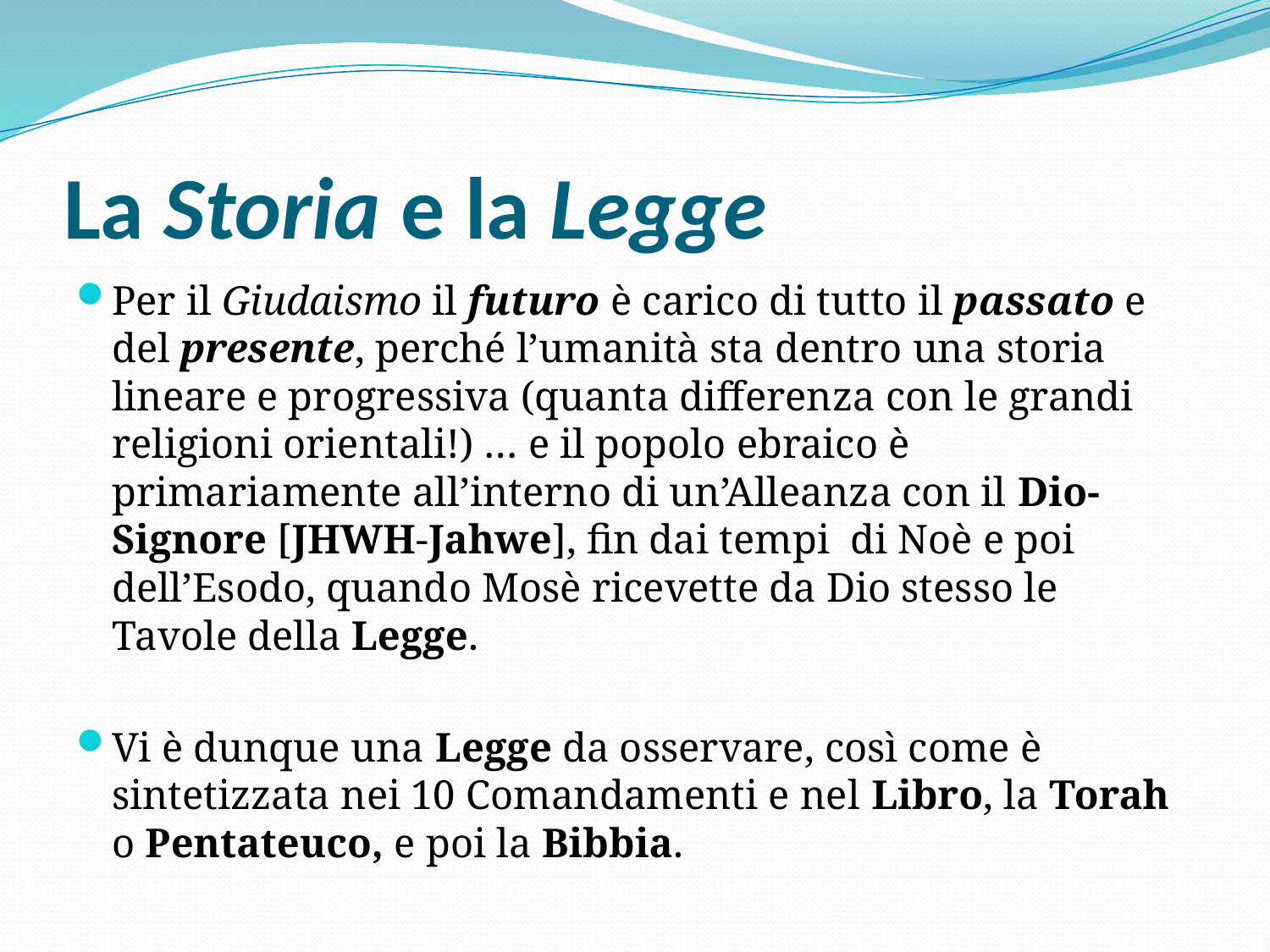

# La Storia e la Legge
Per il Giudaismo il futuro è carico di tutto il passato e del presente, perché l’umanità sta dentro una storia lineare e progressiva (quanta differenza con le grandi religioni orientali!) … e il popolo ebraico è primariamente all’interno di un’Alleanza con il Dio-Signore [JHWH-Jahwe], fin dai tempi  di Noè e poi dell’Esodo, quando Mosè ricevette da Dio stesso le Tavole della Legge.

Vi è dunque una Legge da osservare, così come è sintetizzata nei 10 Comandamenti e nel Libro, la Torah o Pentateuco, e poi la Bibbia.